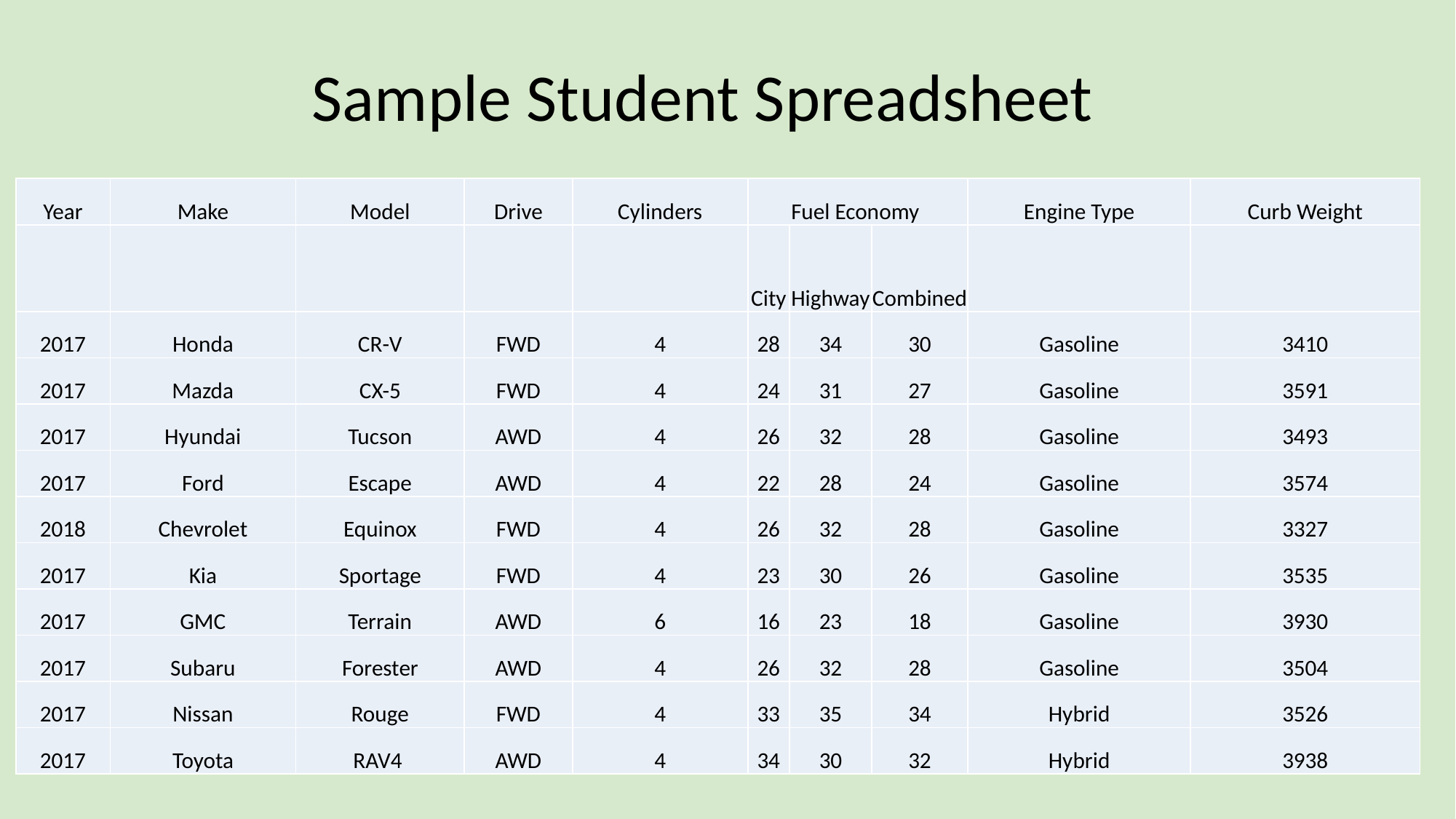

# Sample Student Spreadsheet
| Year | Make | Model | Drive | Cylinders | Fuel Economy |  |  | Engine Type | Curb Weight |
| --- | --- | --- | --- | --- | --- | --- | --- | --- | --- |
|  |  |  |  |  | City | Highway | Combined |  |  |
| 2017 | Honda | CR-V | FWD | 4 | 28 | 34 | 30 | Gasoline | 3410 |
| 2017 | Mazda | CX-5 | FWD | 4 | 24 | 31 | 27 | Gasoline | 3591 |
| 2017 | Hyundai | Tucson | AWD | 4 | 26 | 32 | 28 | Gasoline | 3493 |
| 2017 | Ford | Escape | AWD | 4 | 22 | 28 | 24 | Gasoline | 3574 |
| 2018 | Chevrolet | Equinox | FWD | 4 | 26 | 32 | 28 | Gasoline | 3327 |
| 2017 | Kia | Sportage | FWD | 4 | 23 | 30 | 26 | Gasoline | 3535 |
| 2017 | GMC | Terrain | AWD | 6 | 16 | 23 | 18 | Gasoline | 3930 |
| 2017 | Subaru | Forester | AWD | 4 | 26 | 32 | 28 | Gasoline | 3504 |
| 2017 | Nissan | Rouge | FWD | 4 | 33 | 35 | 34 | Hybrid | 3526 |
| 2017 | Toyota | RAV4 | AWD | 4 | 34 | 30 | 32 | Hybrid | 3938 |